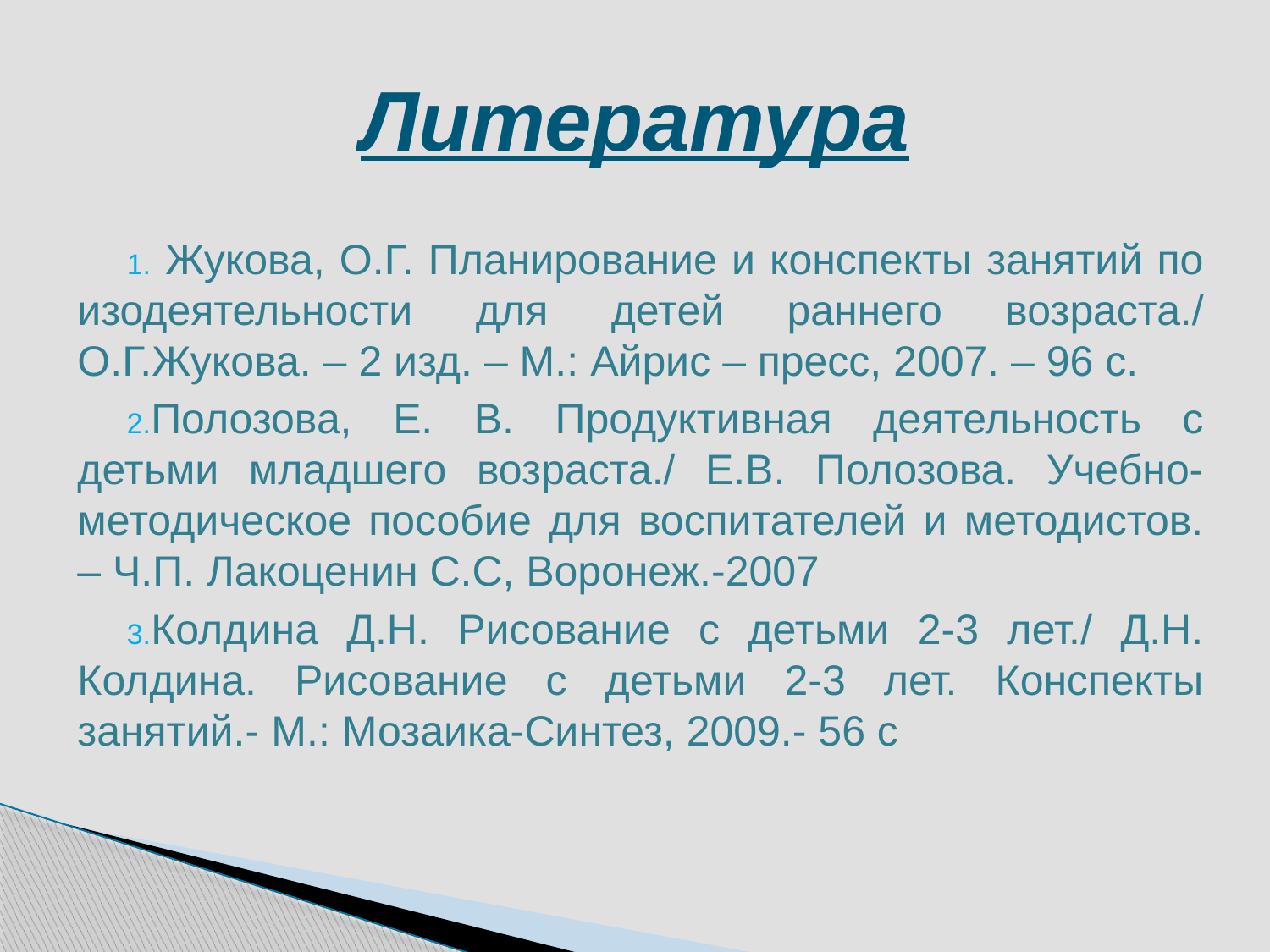

# Литература
 Жукова, О.Г. Планирование и конспекты занятий по изодеятельности для детей раннего возраста./ О.Г.Жукова. – 2 изд. – М.: Айрис – пресс, 2007. – 96 с.
Полозова, Е. В. Продуктивная деятельность с детьми младшего возраста./ Е.В. Полозова. Учебно-методическое пособие для воспитателей и методистов. – Ч.П. Лакоценин С.С, Воронеж.-2007
Колдина Д.Н. Рисование с детьми 2-3 лет./ Д.Н. Колдина. Рисование с детьми 2-3 лет. Конспекты занятий.- М.: Мозаика-Синтез, 2009.- 56 с